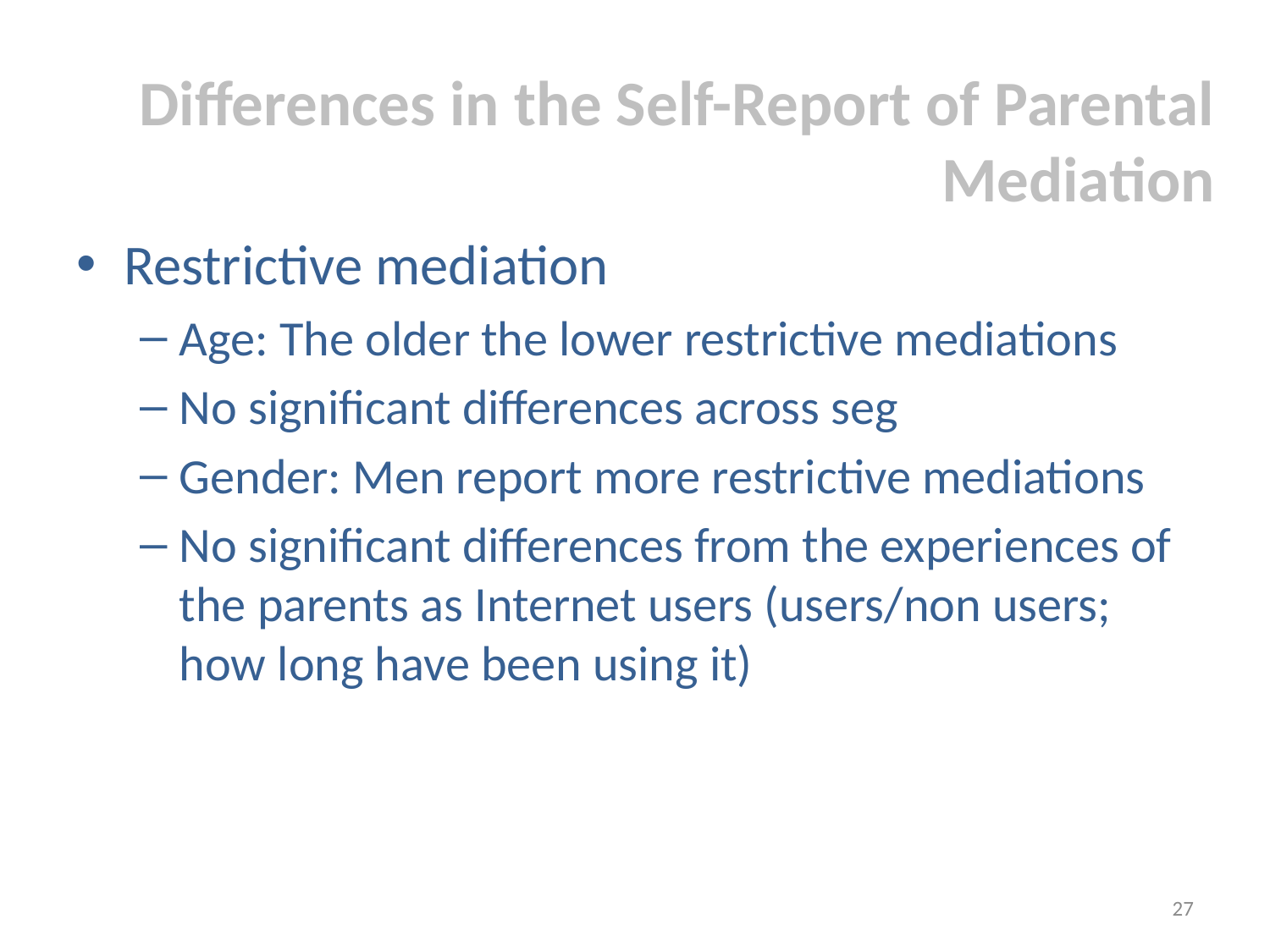

Differences in the Self-Report of Parental Mediation
Restrictive mediation
Age: The older the lower restrictive mediations
No significant differences across seg
Gender: Men report more restrictive mediations
No significant differences from the experiences of the parents as Internet users (users/non users; how long have been using it)

27